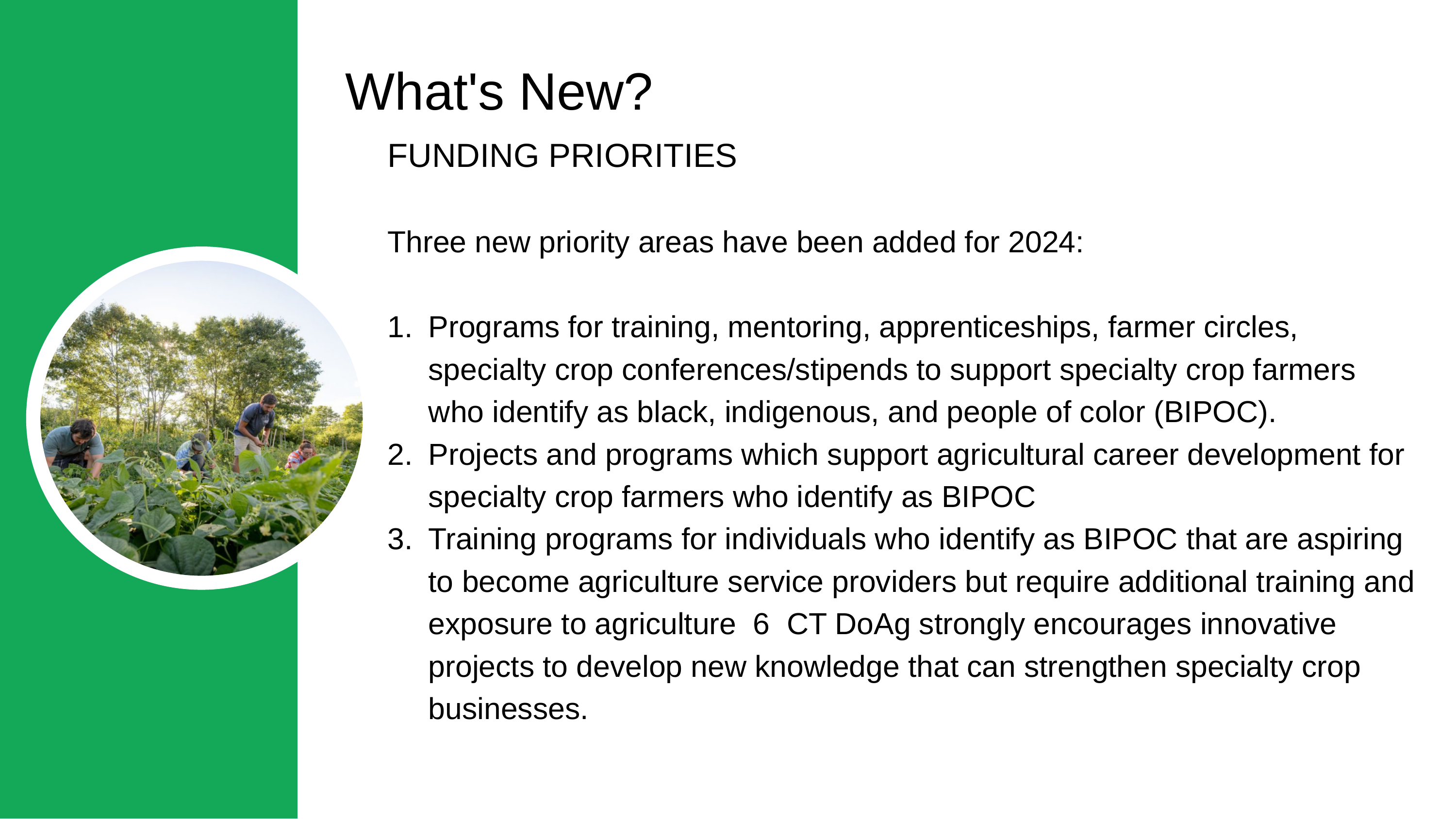

What's New?
FUNDING PRIORITIES

Three new priority areas have been added for 2024:

Programs for training, mentoring, apprenticeships, farmer circles, specialty crop conferences/stipends to support specialty crop farmers who identify as black, indigenous, and people of color (BIPOC).
Projects and programs which support agricultural career development for specialty crop farmers who identify as BIPOC
Training programs for individuals who identify as BIPOC that are aspiring to become agriculture service providers but require additional training and exposure to agriculture  6  CT DoAg strongly encourages innovative projects to develop new knowledge that can strengthen specialty crop businesses.